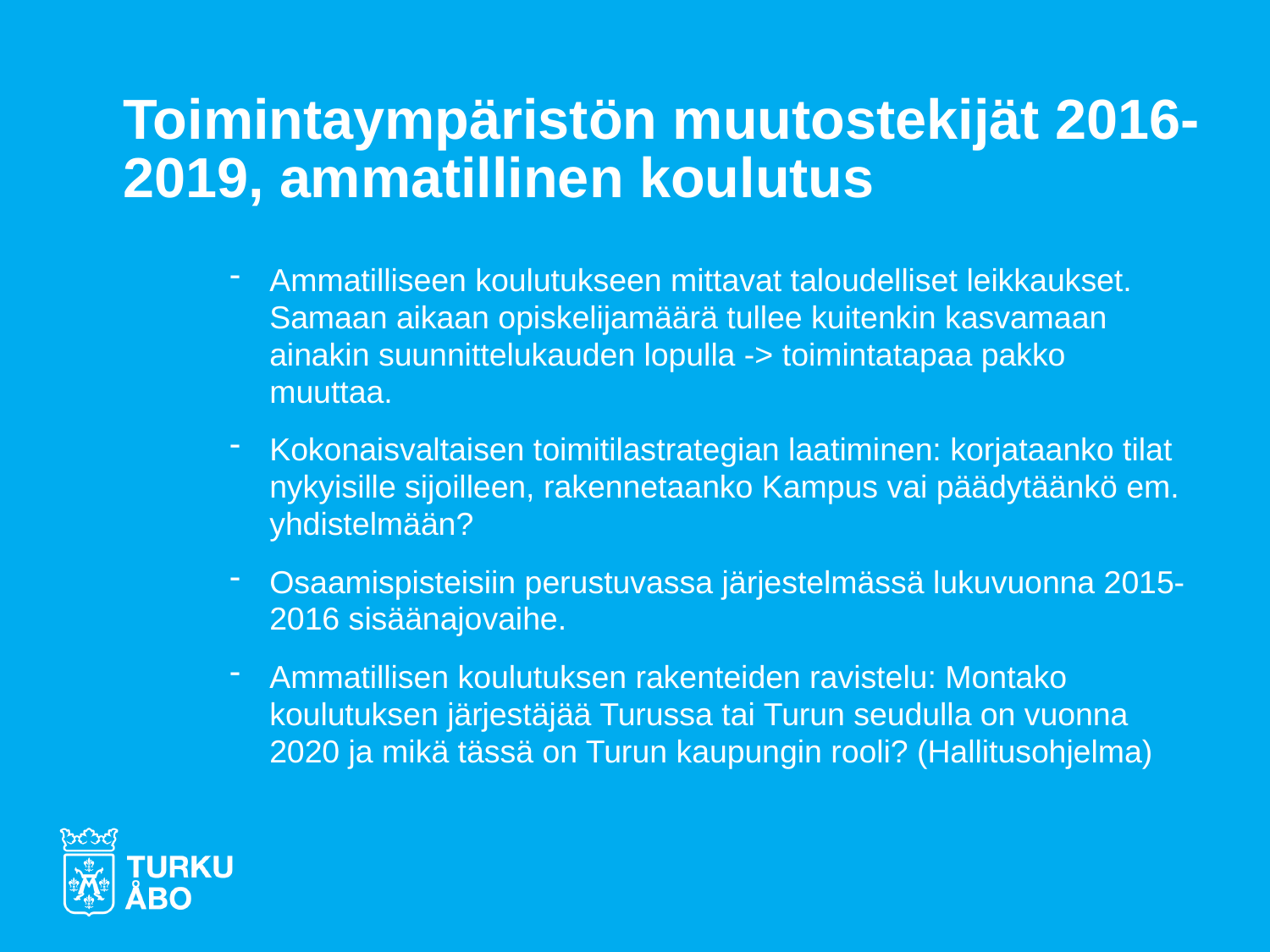

# Toimintaympäristön muutostekijät 2016-2019, ammatillinen koulutus
Ammatilliseen koulutukseen mittavat taloudelliset leikkaukset. Samaan aikaan opiskelijamäärä tullee kuitenkin kasvamaan ainakin suunnittelukauden lopulla -> toimintatapaa pakko muuttaa.
Kokonaisvaltaisen toimitilastrategian laatiminen: korjataanko tilat nykyisille sijoilleen, rakennetaanko Kampus vai päädytäänkö em. yhdistelmään?
Osaamispisteisiin perustuvassa järjestelmässä lukuvuonna 2015-2016 sisäänajovaihe.
Ammatillisen koulutuksen rakenteiden ravistelu: Montako koulutuksen järjestäjää Turussa tai Turun seudulla on vuonna 2020 ja mikä tässä on Turun kaupungin rooli? (Hallitusohjelma)